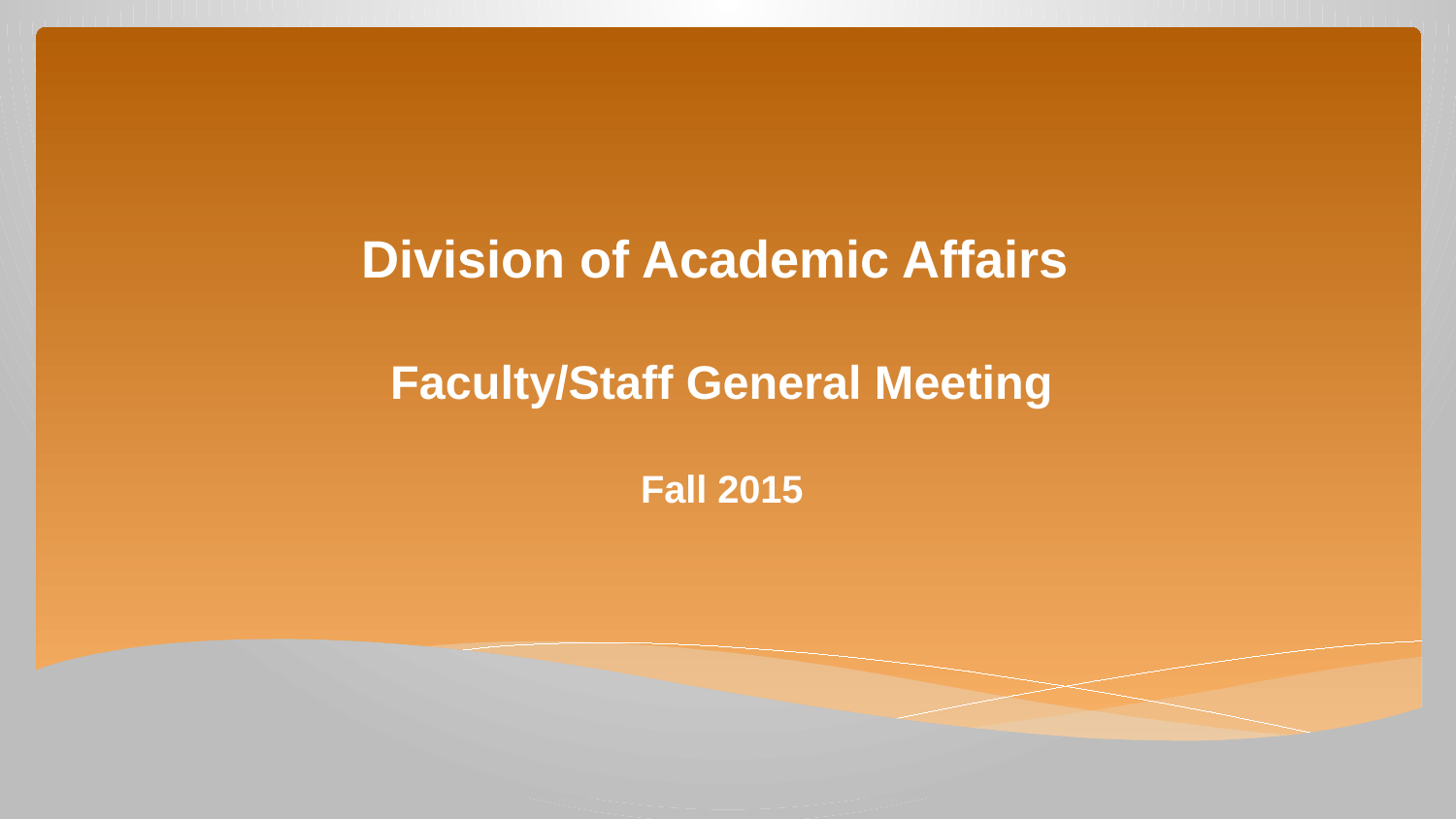

# Division of Academic Affairs Faculty/Staff General Meeting Fall 2015